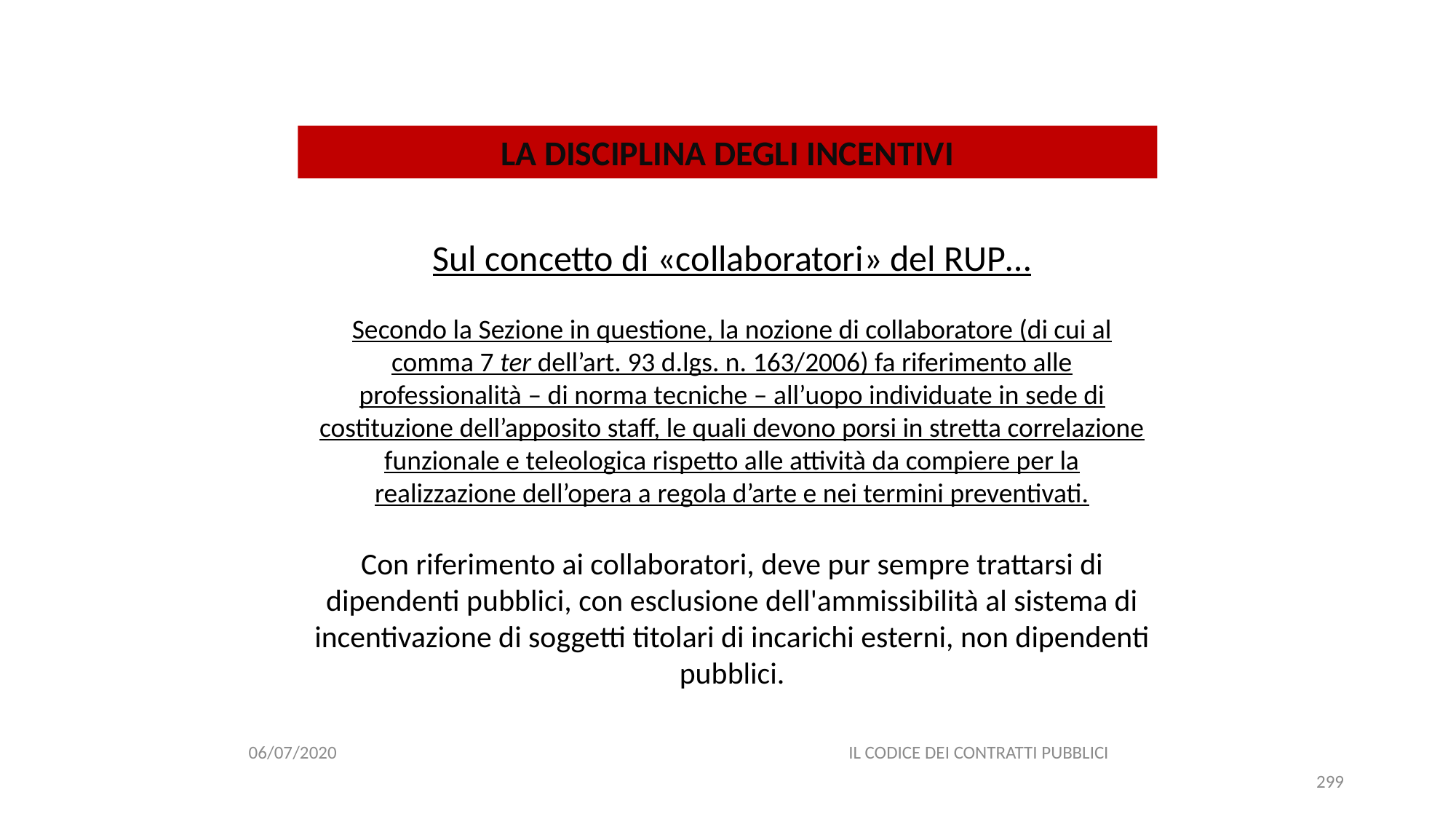

#
LA DISCIPLINA DEGLI INCENTIVI

Sul concetto di «collaboratori» del RUP…

Secondo la Sezione in questione, la nozione di collaboratore (di cui al comma 7 ter dell’art. 93 d.lgs. n. 163/2006) fa riferimento alle professionalità – di norma tecniche – all’uopo individuate in sede di costituzione dell’apposito staff, le quali devono porsi in stretta correlazione funzionale e teleologica rispetto alle attività da compiere per la realizzazione dell’opera a regola d’arte e nei termini preventivati.

Con riferimento ai collaboratori, deve pur sempre trattarsi di dipendenti pubblici, con esclusione dell'ammissibilità al sistema di incentivazione di soggetti titolari di incarichi esterni, non dipendenti pubblici.

06/07/2020
IL CODICE DEI CONTRATTI PUBBLICI
299